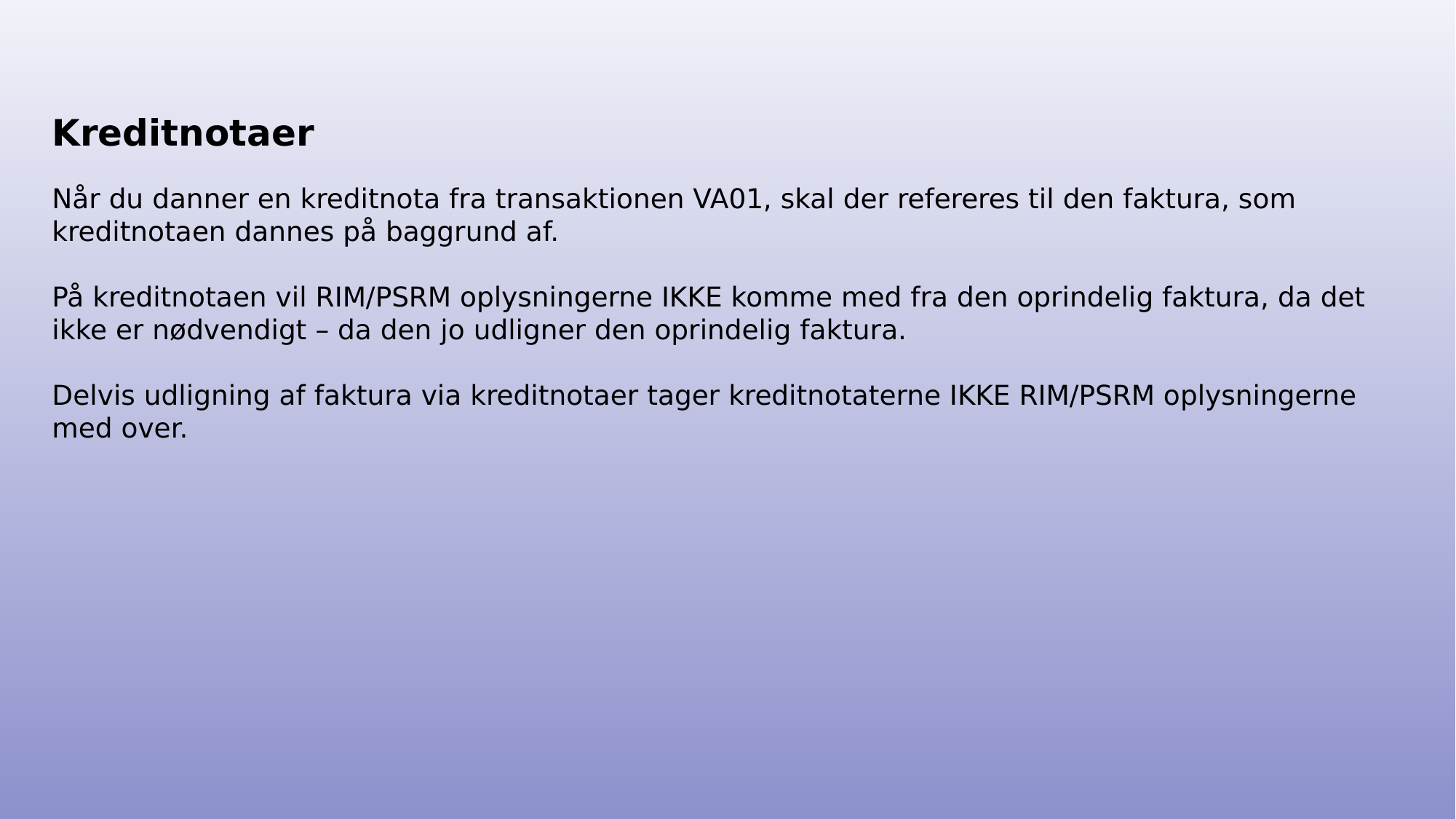

Kreditnotaer
Når du danner en kreditnota fra transaktionen VA01, skal der refereres til den faktura, som kreditnotaen dannes på baggrund af.

På kreditnotaen vil RIM/PSRM oplysningerne IKKE komme med fra den oprindelig faktura, da det ikke er nødvendigt – da den jo udligner den oprindelig faktura.

Delvis udligning af faktura via kreditnotaer tager kreditnotaterne IKKE RIM/PSRM oplysningerne med over.